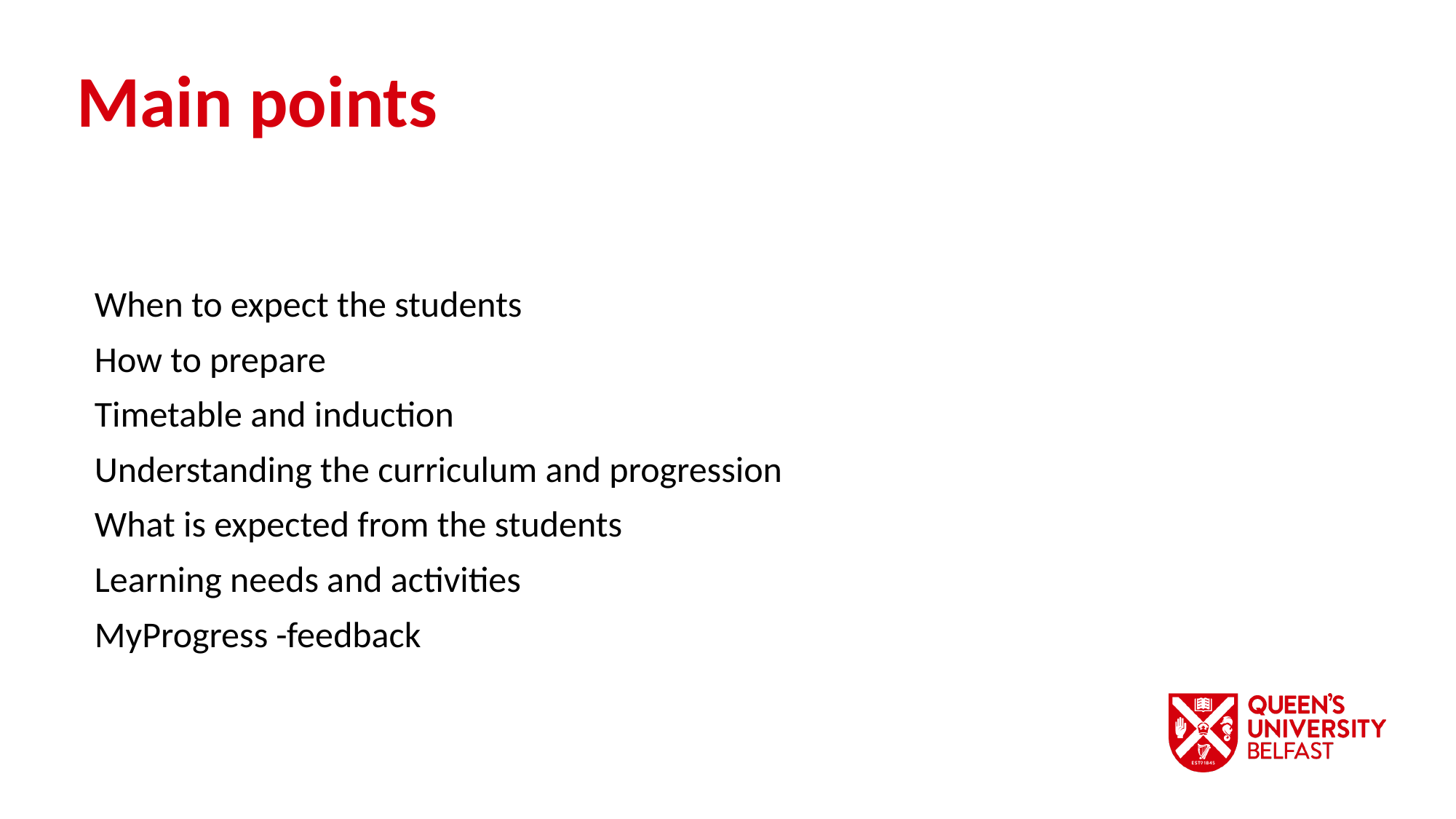

Main points
When to expect the students
How to prepare
Timetable and induction
Understanding the curriculum and progression
What is expected from the students
Learning needs and activities
MyProgress -feedback